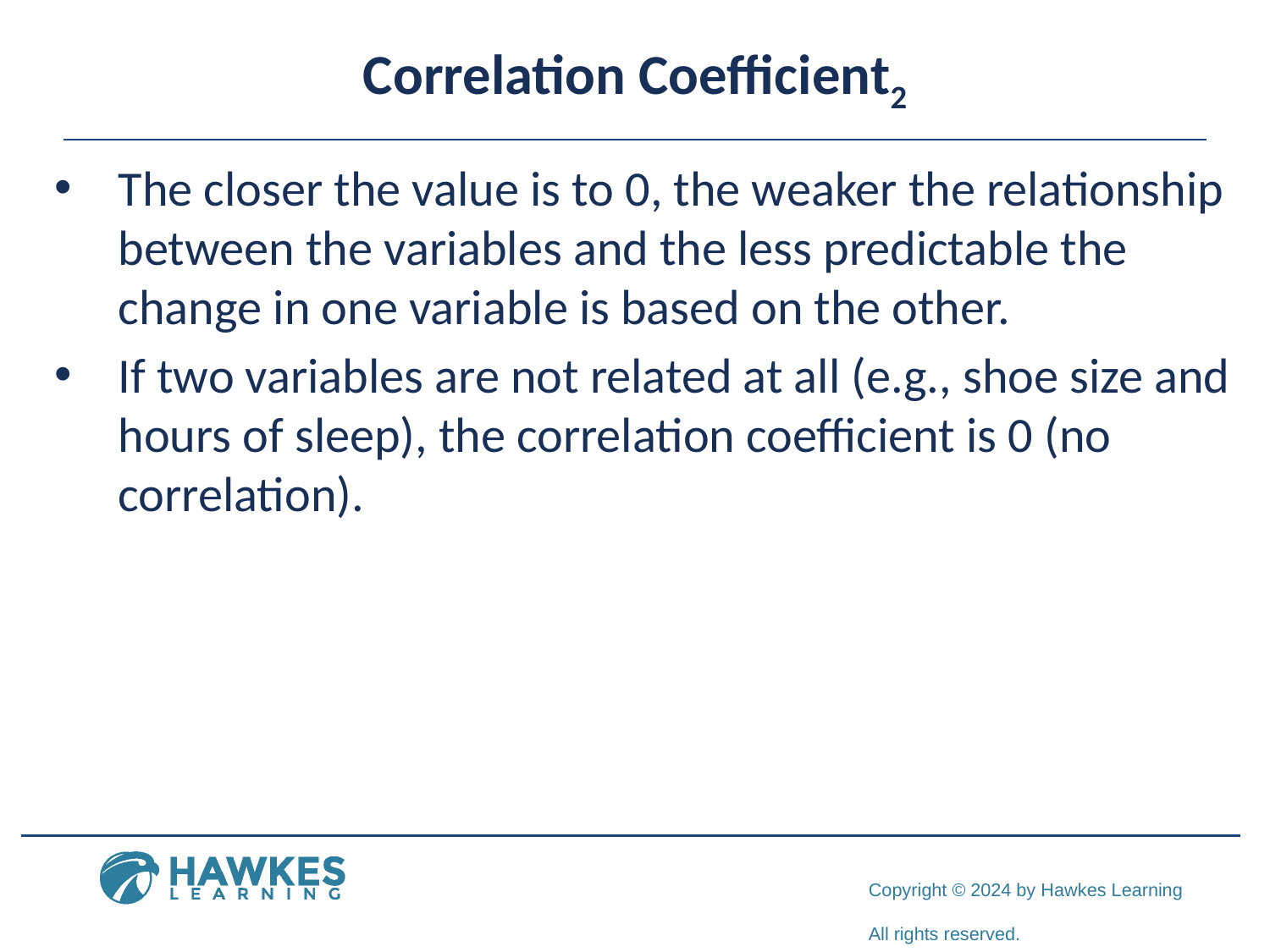

# Correlation Coefficient2
The closer the value is to 0, the weaker the relationship between the variables and the less predictable the change in one variable is based on the other.
If two variables are not related at all (e.g., shoe size and hours of sleep), the correlation coefficient is 0 (no correlation).